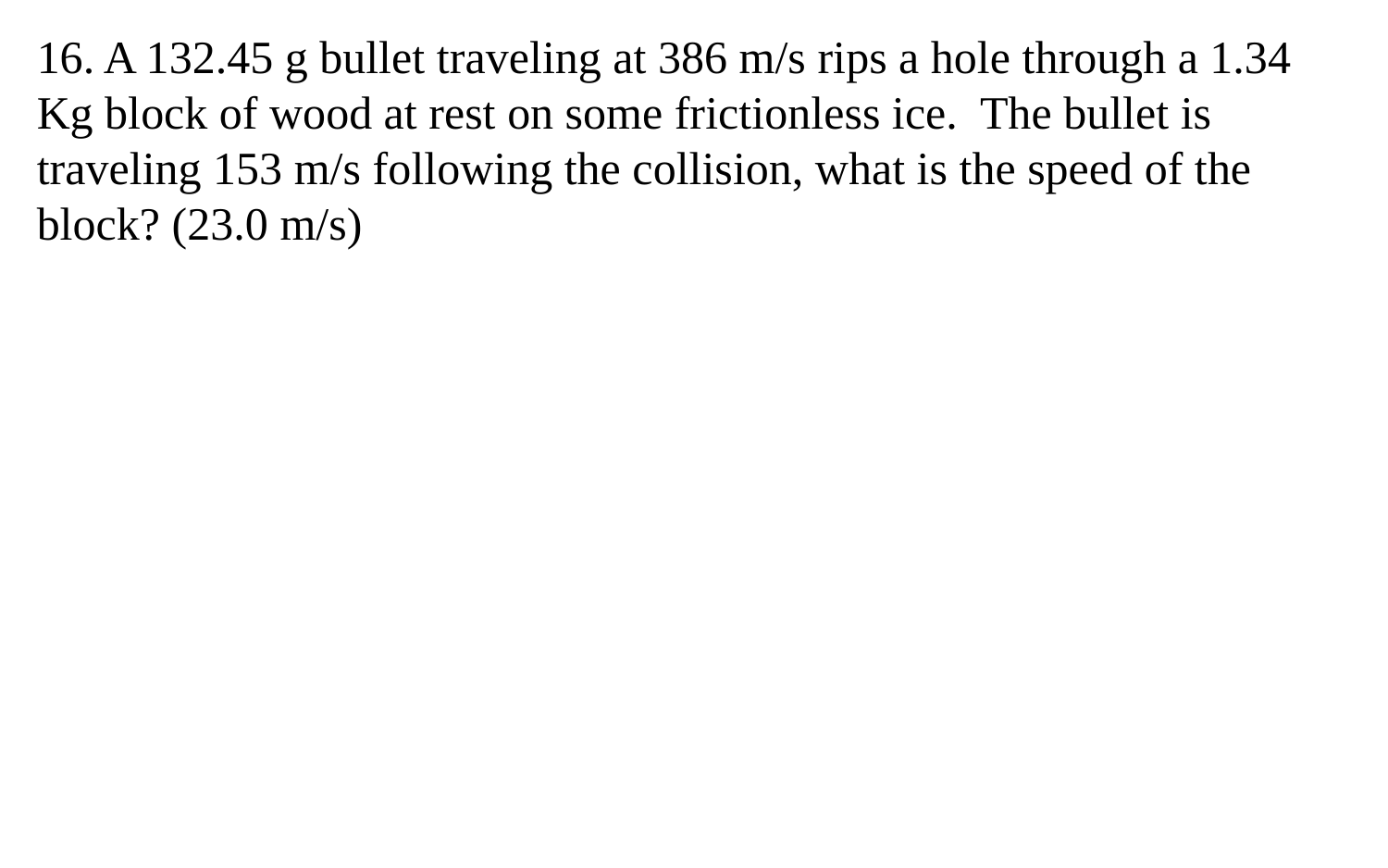

16. A 132.45 g bullet traveling at 386 m/s rips a hole through a 1.34 Kg block of wood at rest on some frictionless ice.  The bullet is traveling 153 m/s following the collision, what is the speed of the block? (23.0 m/s)